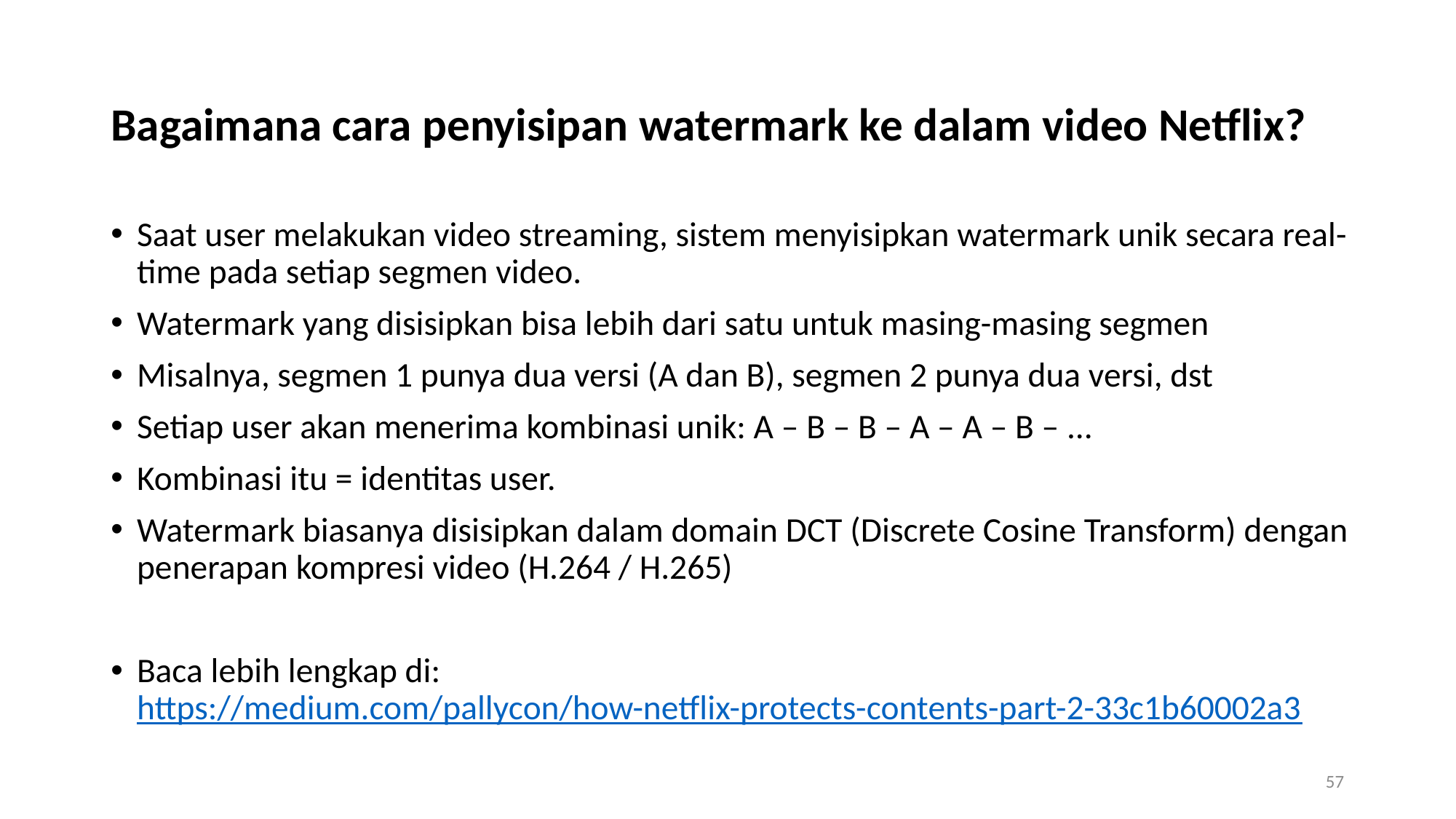

Bagaimana cara penyisipan watermark ke dalam video Netflix?

Saat user melakukan video streaming, sistem menyisipkan watermark unik secara real-time pada setiap segmen video.
Watermark yang disisipkan bisa lebih dari satu untuk masing-masing segmen
Misalnya, segmen 1 punya dua versi (A dan B), segmen 2 punya dua versi, dst
Setiap user akan menerima kombinasi unik: A – B – B – A – A – B – ...
Kombinasi itu = identitas user.
Watermark biasanya disisipkan dalam domain DCT (Discrete Cosine Transform) dengan penerapan kompresi video (H.264 / H.265)

Baca lebih lengkap di: https://medium.com/pallycon/how-netflix-protects-contents-part-2-33c1b60002a3

57